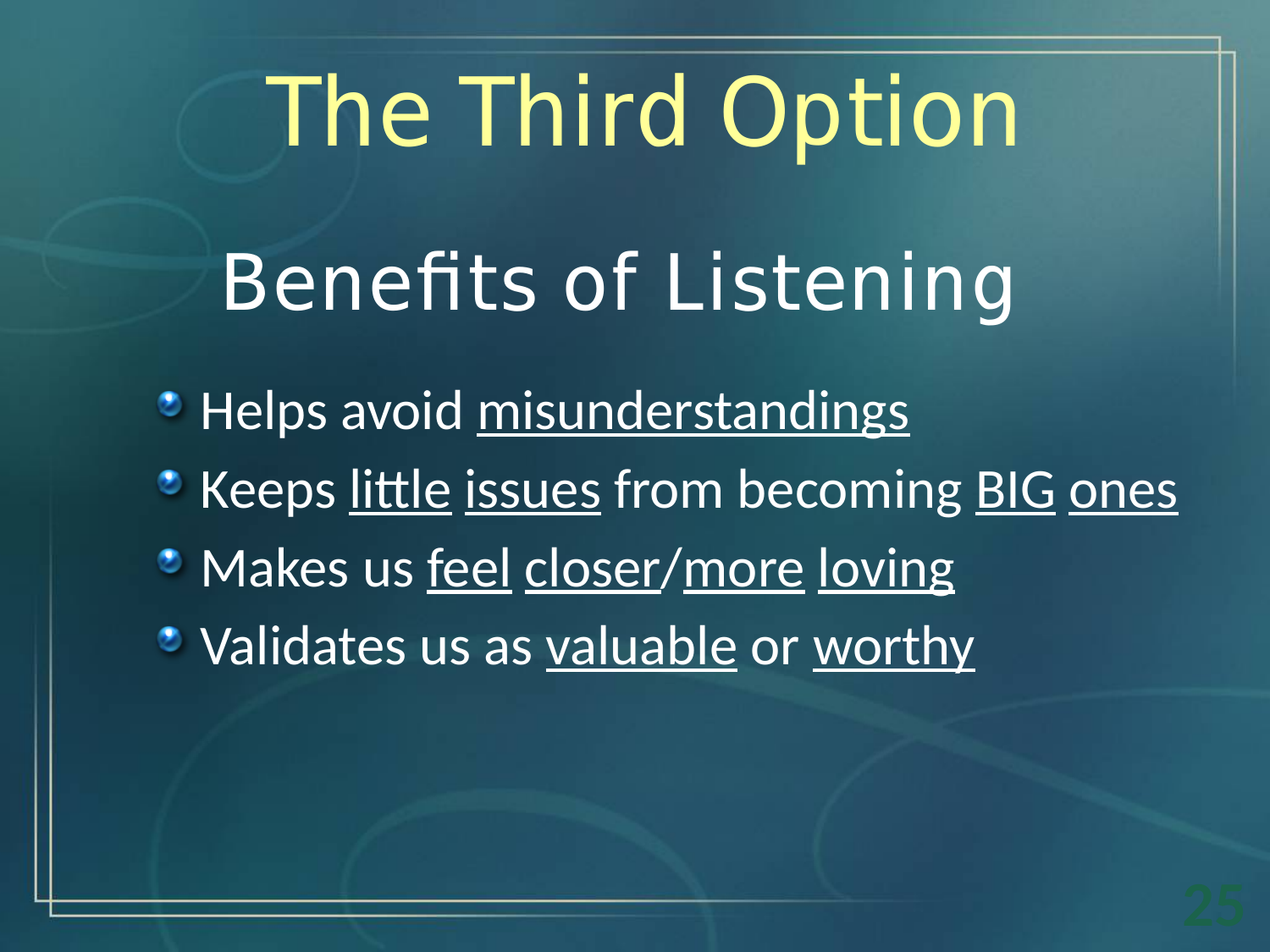

The Third Option
Benefits of Listening

Helps avoid misunderstandings
Keeps little issues from becoming BIG ones
Makes us feel closer/more loving
Validates us as valuable or worthy
25